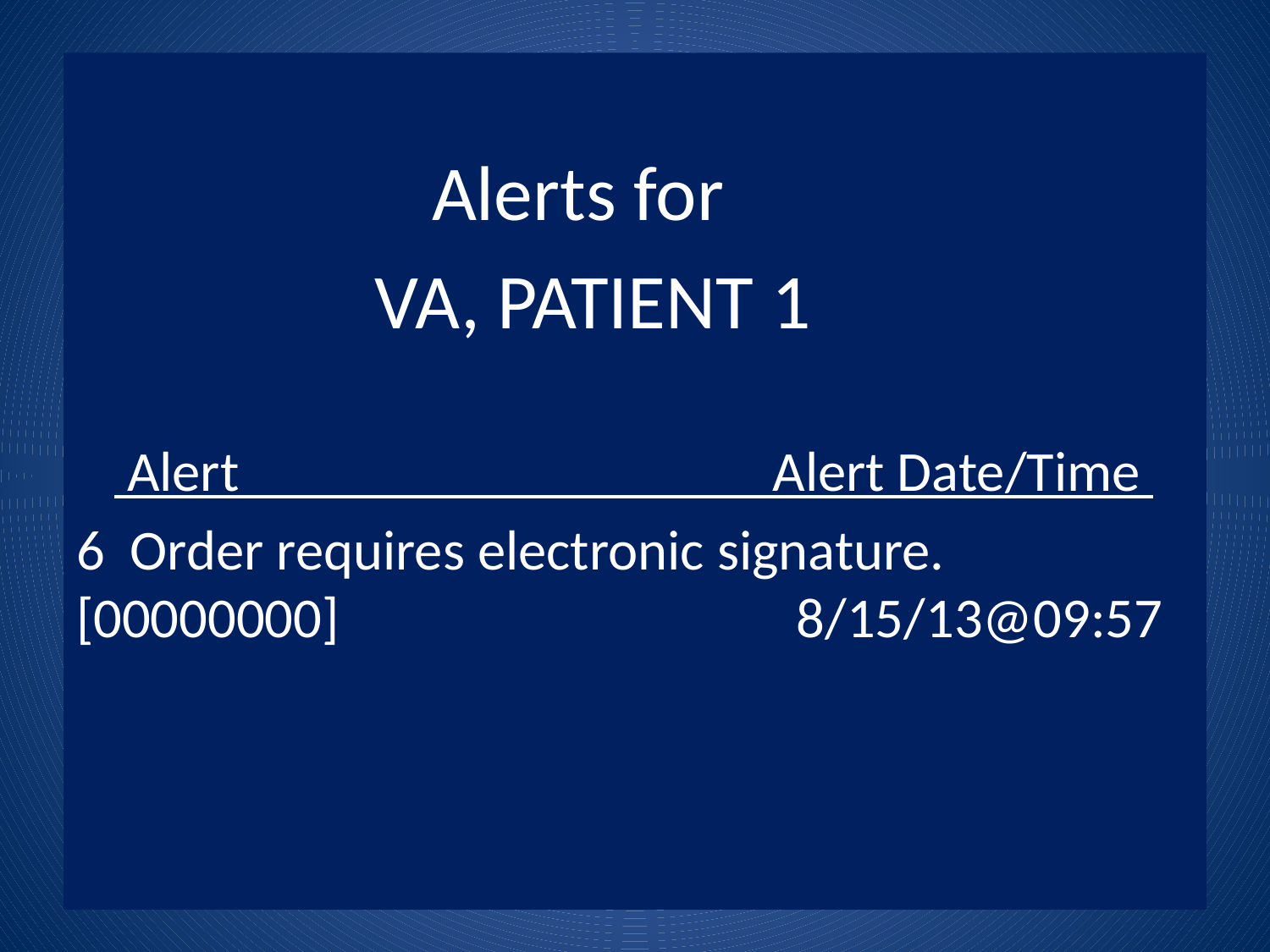

#

                            Alerts for
                 VA, PATIENT 1

    Alert                                          Alert Date/Time
6  Order requires electronic signature. [00000000]                                    8/15/13@09:57